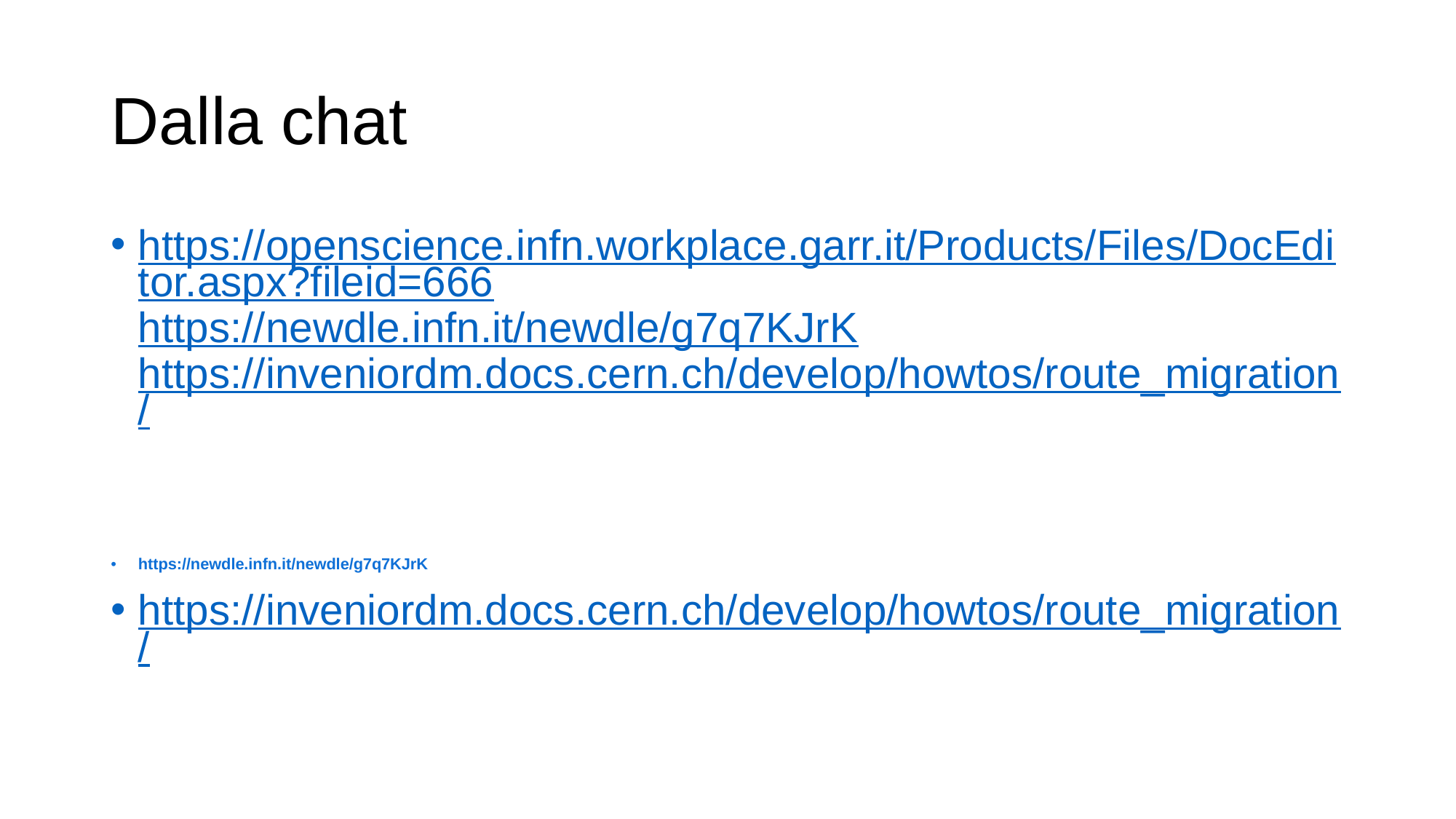

# Dalla chat
https://openscience.infn.workplace.garr.it/Products/Files/DocEditor.aspx?fileid=666https://newdle.infn.it/newdle/g7q7KJrKhttps://inveniordm.docs.cern.ch/develop/howtos/route_migration/

https://newdle.infn.it/newdle/g7q7KJrK
https://inveniordm.docs.cern.ch/develop/howtos/route_migration/

4